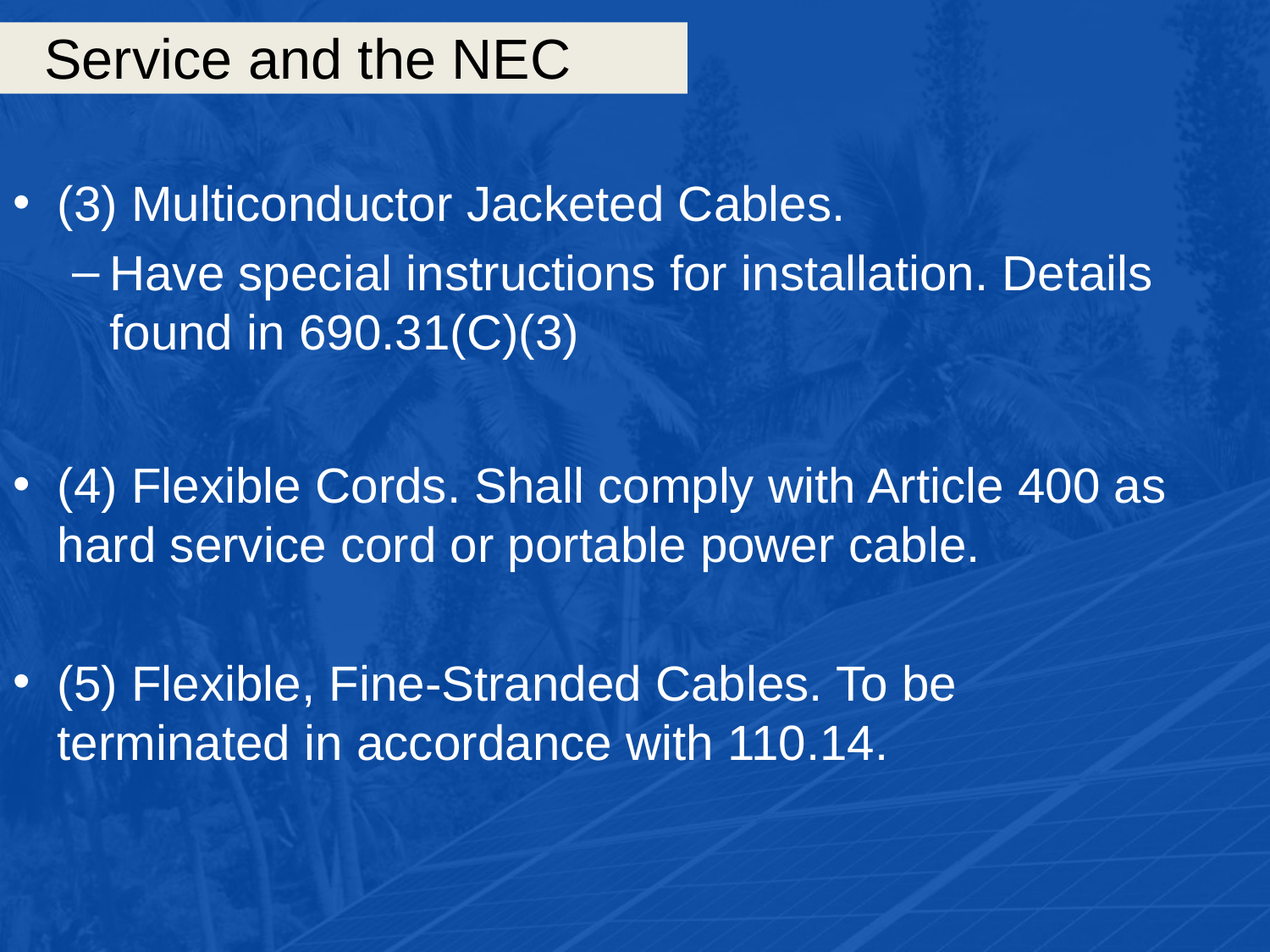

# Service and the NEC
(3) Multiconductor Jacketed Cables.
Have special instructions for installation. Details found in 690.31(C)(3)

(4) Flexible Cords. Shall comply with Article 400 as hard service cord or portable power cable.

(5) Flexible, Fine-Stranded Cables. To be terminated in accordance with 110.14.